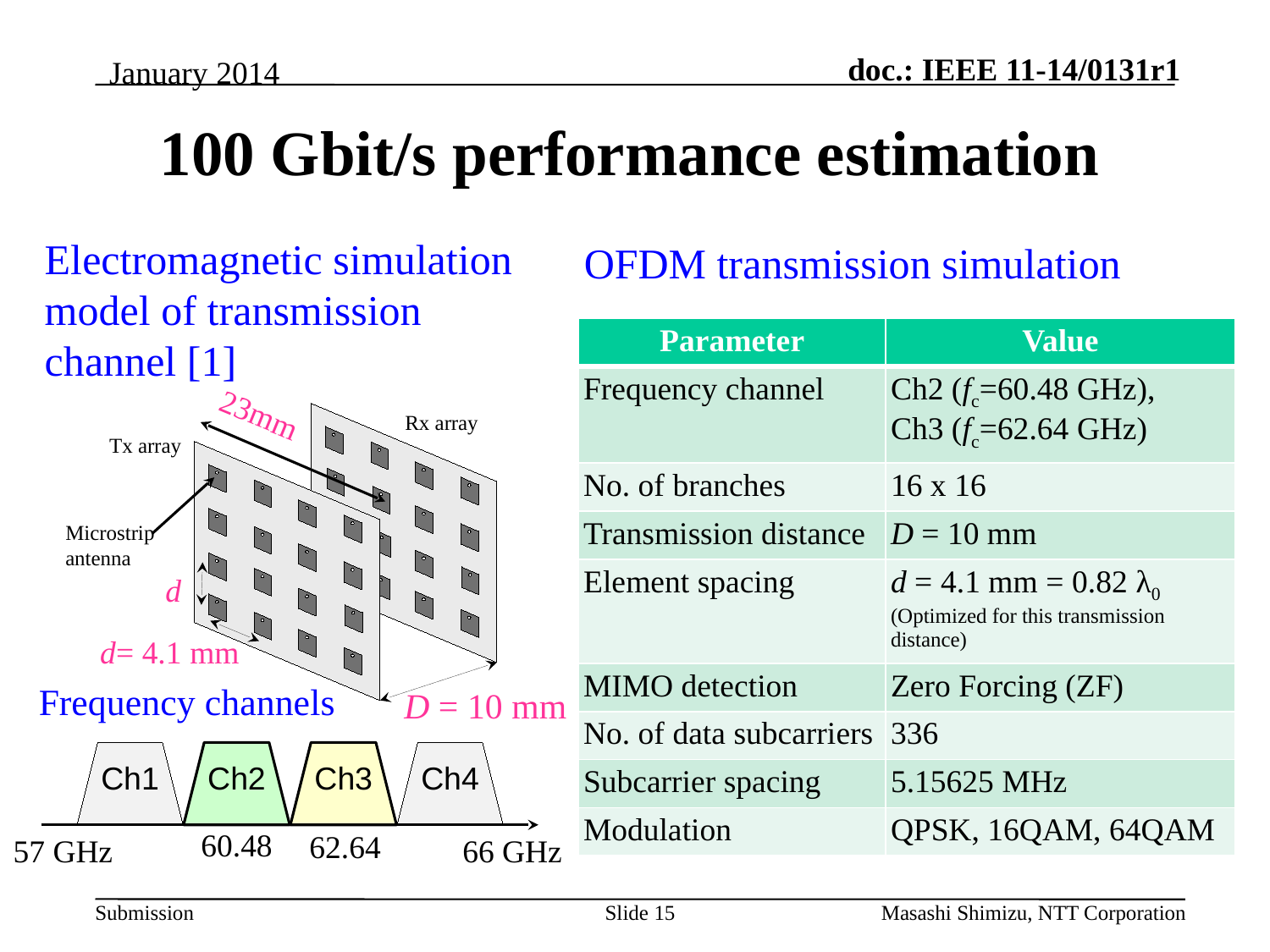

January 2014
100 Gbit/s performance estimation
Electromagnetic simulation model of transmission channel [1]
OFDM transmission simulation
| Parameter | Value |
| --- | --- |
| Frequency channel | Ch2 (fc=60.48 GHz), Ch3 (fc=62.64 GHz) |
| No. of branches | 16 x 16 |
| Transmission distance | D = 10 mm |
| Element spacing | d = 4.1 mm = 0.82 λ0 (Optimized for this transmission distance) |
| MIMO detection | Zero Forcing (ZF) |
| No. of data subcarriers | 336 |
| Subcarrier spacing | 5.15625 MHz |
| Modulation | QPSK, 16QAM, 64QAM |
23mm
Rx array

d

d= 4.1 mm

D = 10 mm
Tx array
Microstrip antenna
Frequency channels
Ch1
Ch2
Ch3
Ch4
60.48
62.64
57 GHz
66 GHz
Slide 15
Masashi Shimizu, NTT Corporation